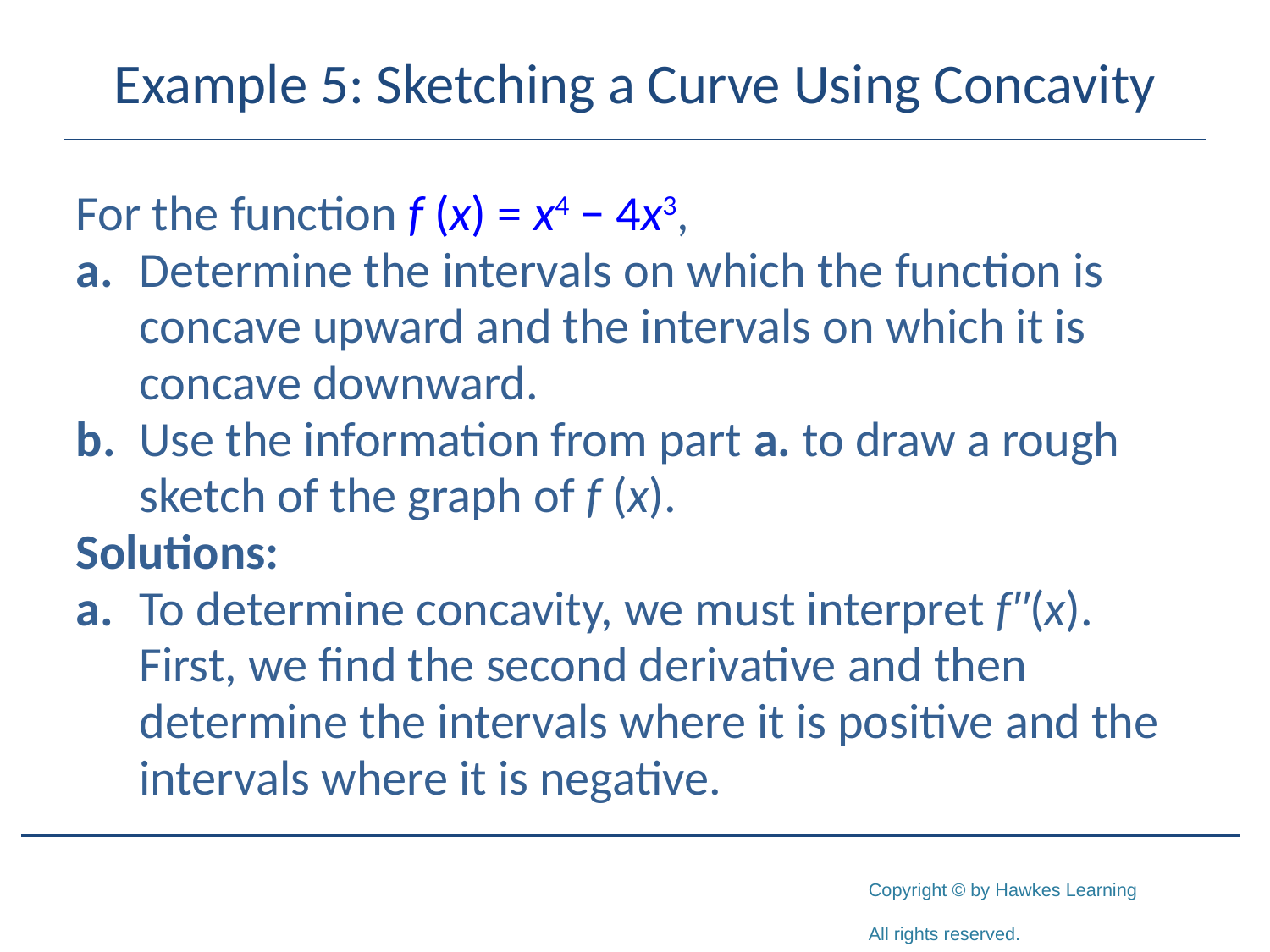

# Example 5: Sketching a Curve Using Concavity
For the function f (x) = x4 − 4x3,
a.	Determine the intervals on which the function is concave upward and the intervals on which it is concave downward.
b.	Use the information from part a. to draw a rough sketch of the graph of f (x).
Solutions:
a.	To determine concavity, we must interpret f′′(x). First, we find the second derivative and then determine the intervals where it is positive and the intervals where it is negative.